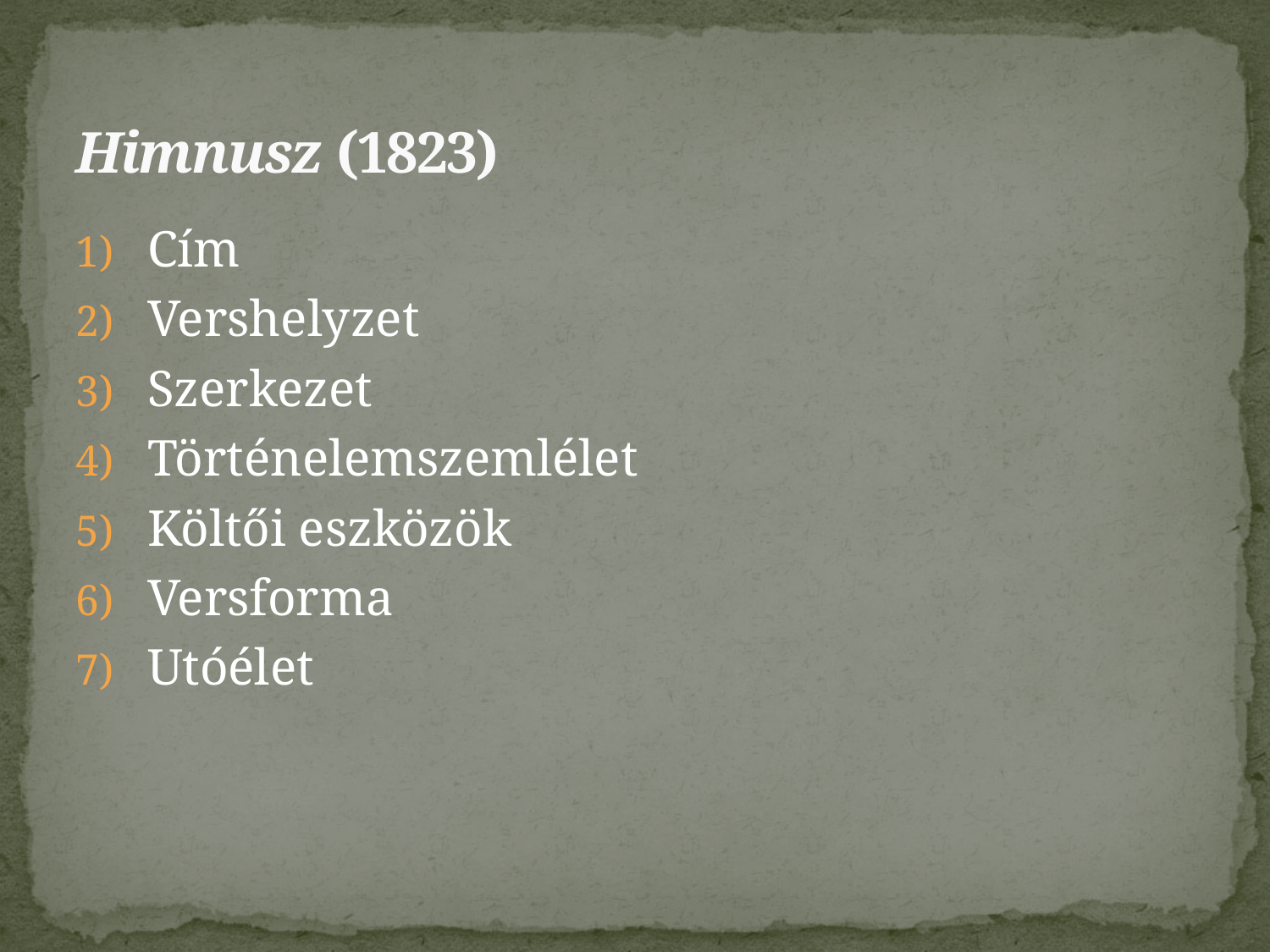

# Himnusz (1823)
Cím
Vershelyzet
Szerkezet
Történelemszemlélet
Költői eszközök
Versforma
Utóélet